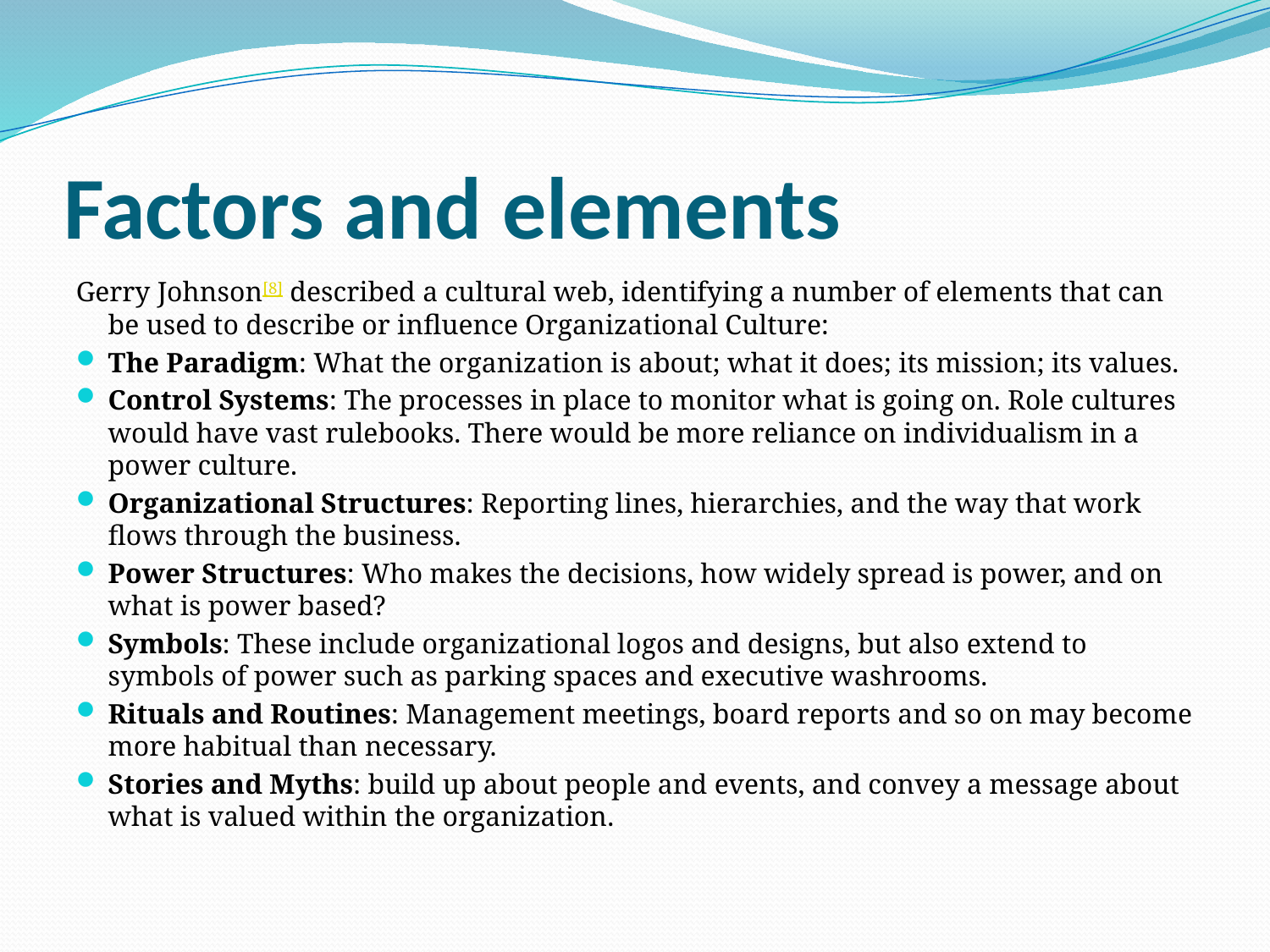

# Factors and elements
Gerry Johnson[8] described a cultural web, identifying a number of elements that can be used to describe or influence Organizational Culture:
The Paradigm: What the organization is about; what it does; its mission; its values.
Control Systems: The processes in place to monitor what is going on. Role cultures would have vast rulebooks. There would be more reliance on individualism in a power culture.
Organizational Structures: Reporting lines, hierarchies, and the way that work flows through the business.
Power Structures: Who makes the decisions, how widely spread is power, and on what is power based?
Symbols: These include organizational logos and designs, but also extend to symbols of power such as parking spaces and executive washrooms.
Rituals and Routines: Management meetings, board reports and so on may become more habitual than necessary.
Stories and Myths: build up about people and events, and convey a message about what is valued within the organization.